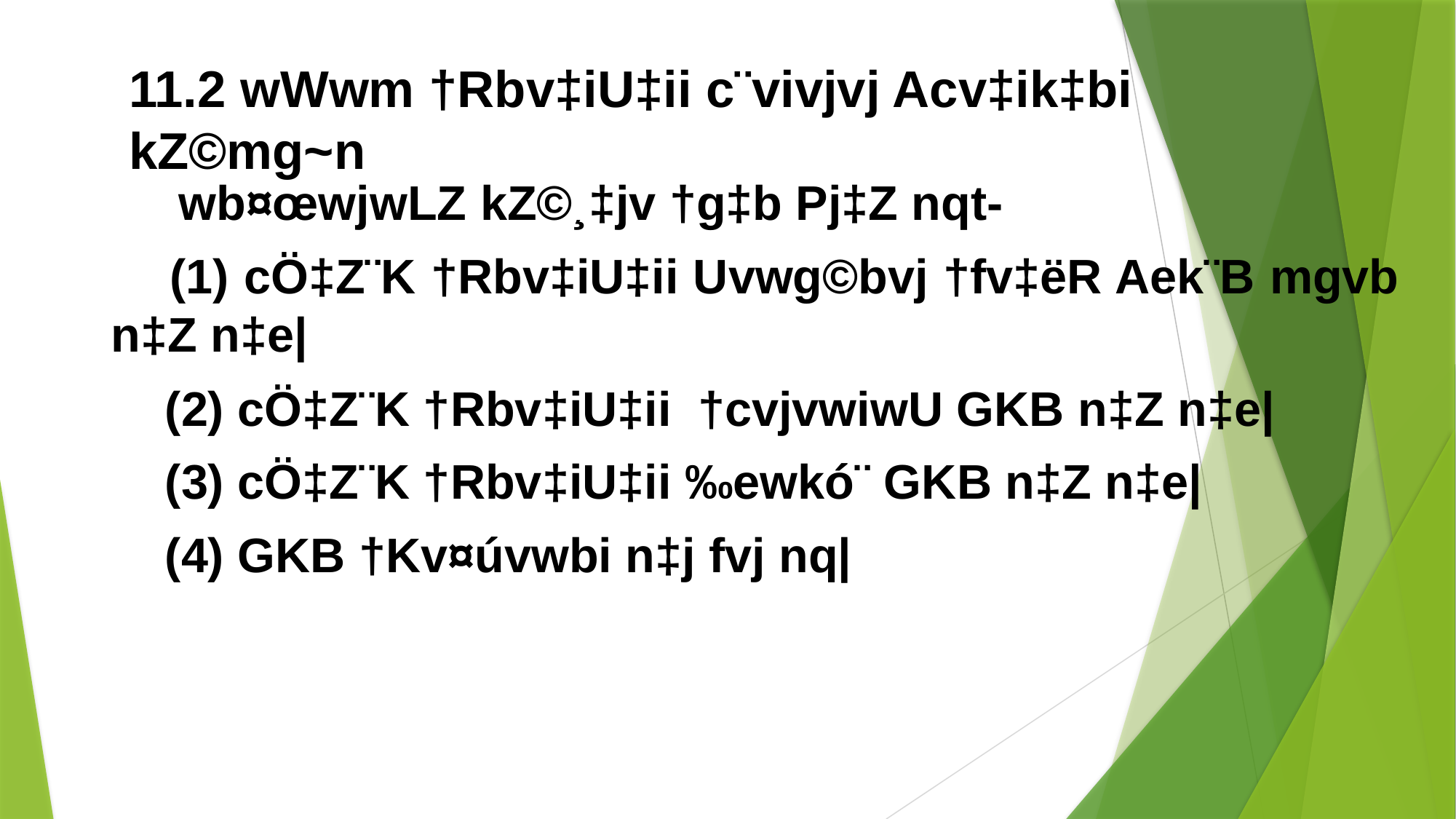

# 11.2 wWwm †Rbv‡iU‡ii c¨vivjvj Acv‡ik‡bi kZ©mg~n
     wb¤œwjwLZ kZ©¸‡jv †g‡b Pj‡Z nqt-
    (1) cÖ‡Z¨K †Rbv‡iU‡ii Uvwg©bvj †fv‡ëR Aek¨B mgvb n‡Z n‡e|
    (2) cÖ‡Z¨K †Rbv‡iU‡ii  †cvjvwiwU GKB n‡Z n‡e|
    (3) cÖ‡Z¨K †Rbv‡iU‡ii ‰ewkó¨ GKB n‡Z n‡e|
    (4) GKB †Kv¤úvwbi n‡j fvj nq|